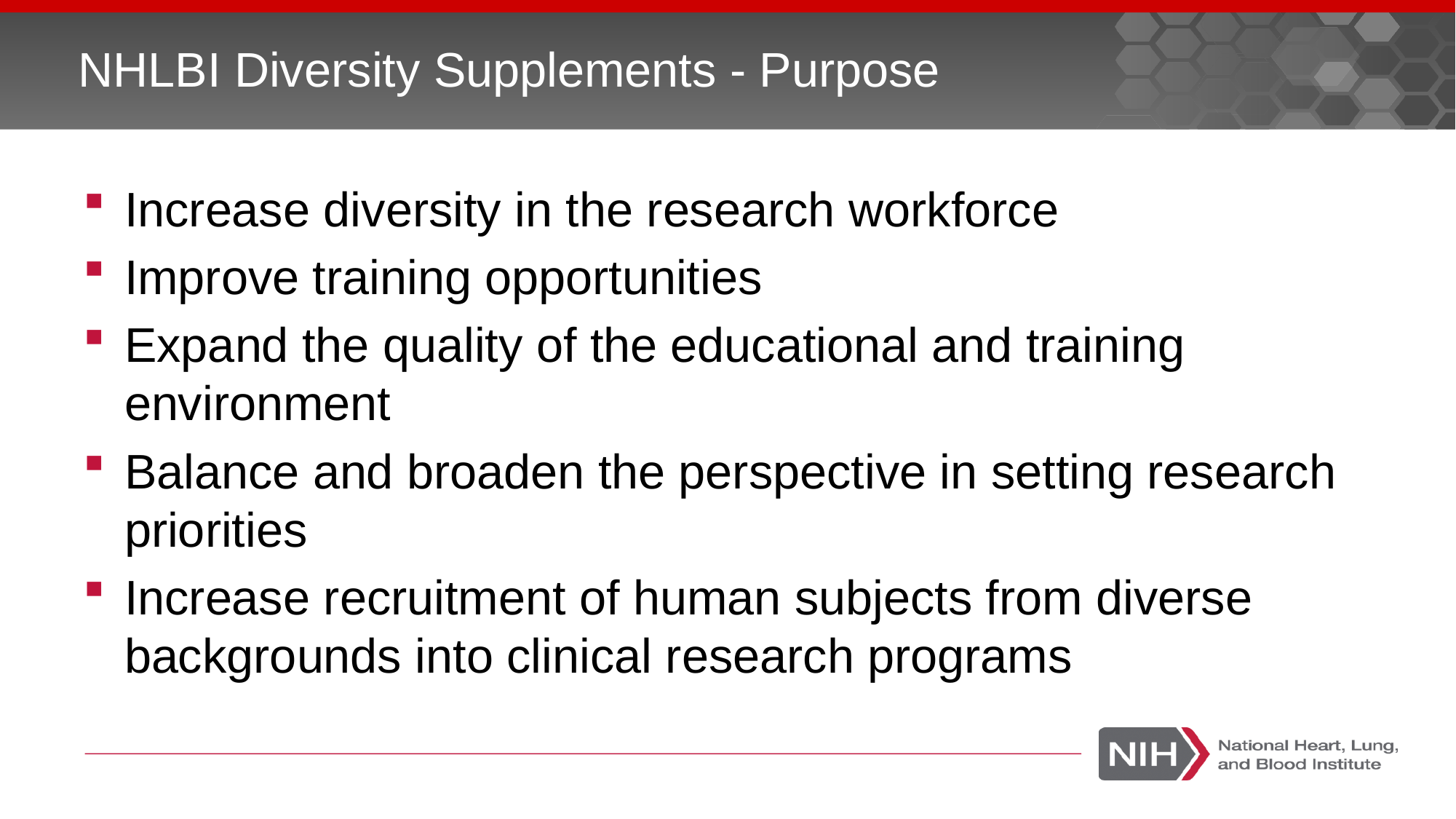

# NHLBI Diversity Supplements - Purpose
Increase diversity in the research workforce
Improve training opportunities
Expand the quality of the educational and training environment
Balance and broaden the perspective in setting research priorities
Increase recruitment of human subjects from diverse backgrounds into clinical research programs